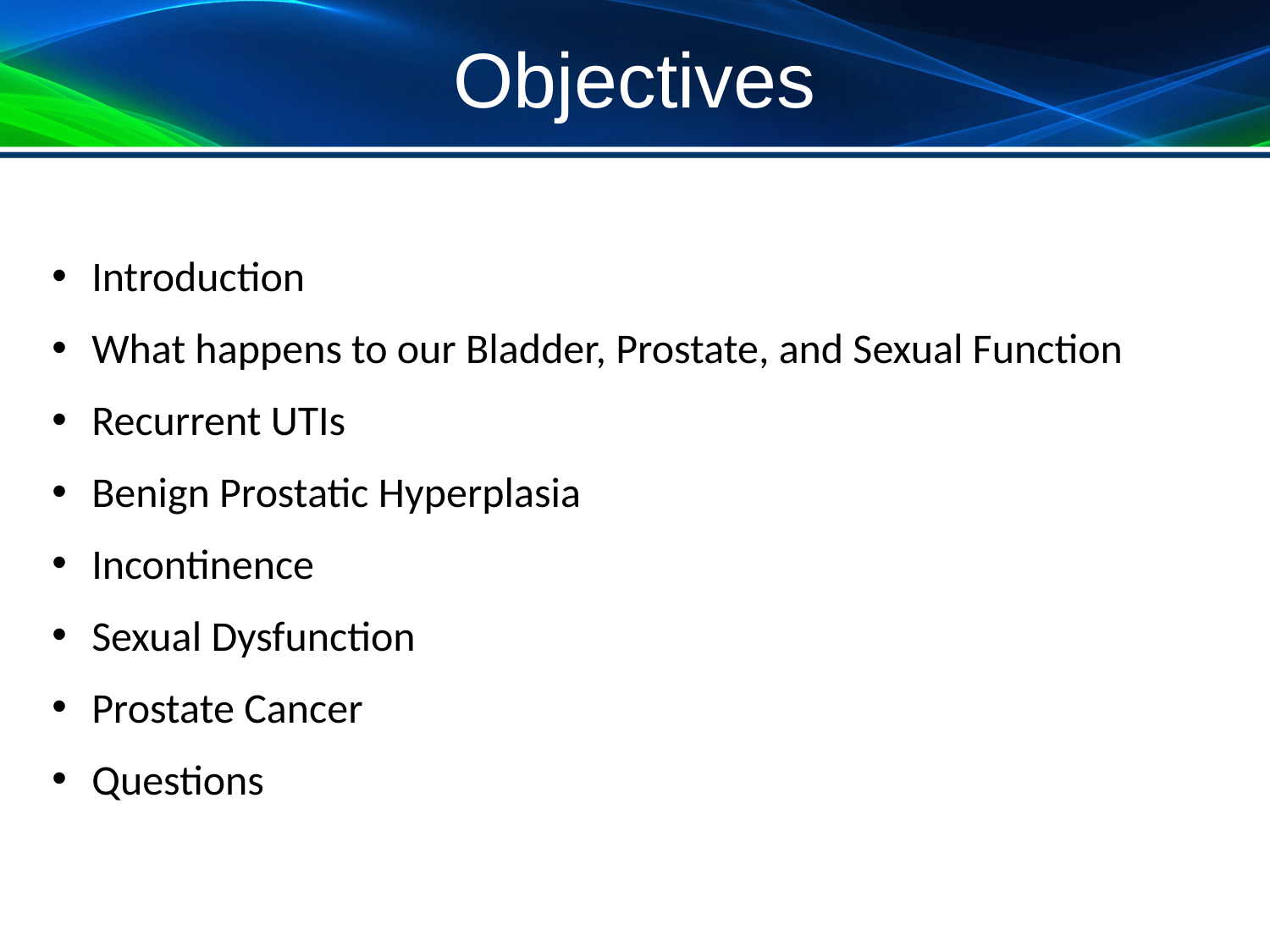

# Objectives
Introduction
What happens to our Bladder, Prostate, and Sexual Function
Recurrent UTIs
Benign Prostatic Hyperplasia
Incontinence
Sexual Dysfunction
Prostate Cancer
Questions